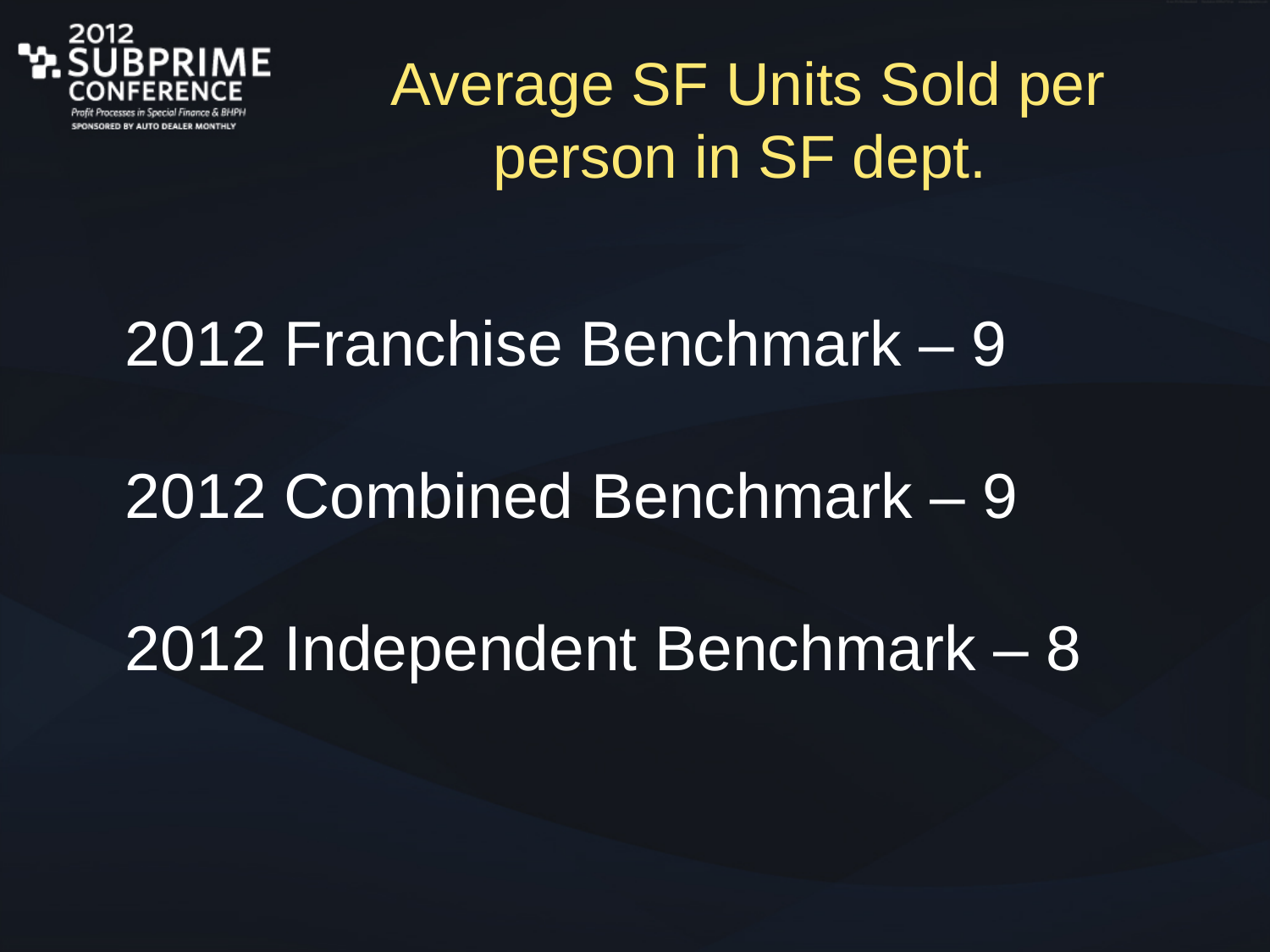

# Average SF Units Sold per person in SF dept.
2012 Franchise Benchmark – 9

2012 Combined Benchmark – 9

2012 Independent Benchmark – 8